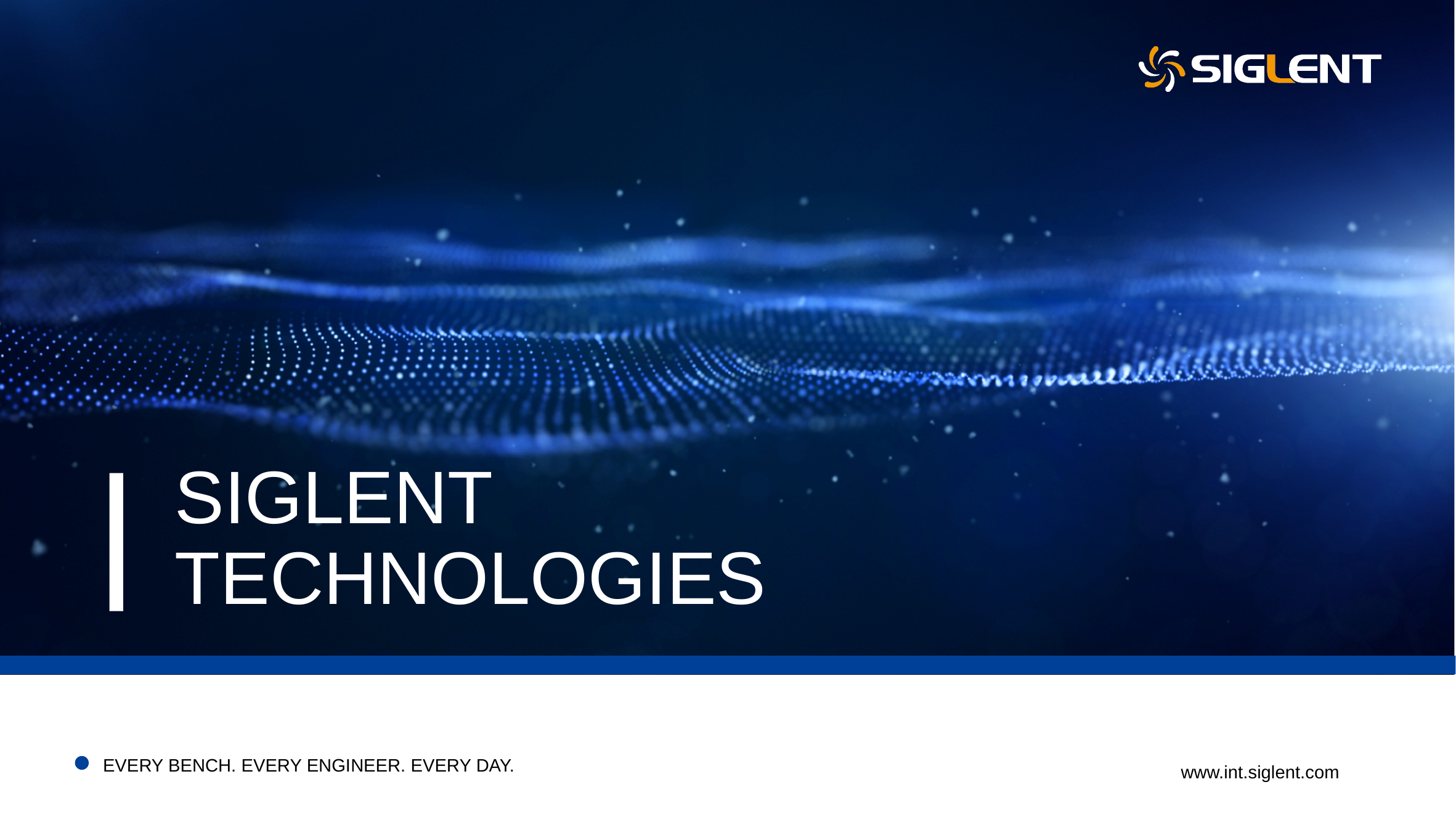

SIGLENT TECHNOLOGIES

EVERY BENCH. EVERY ENGINEER. EVERY DAY.

www.int.siglent.com